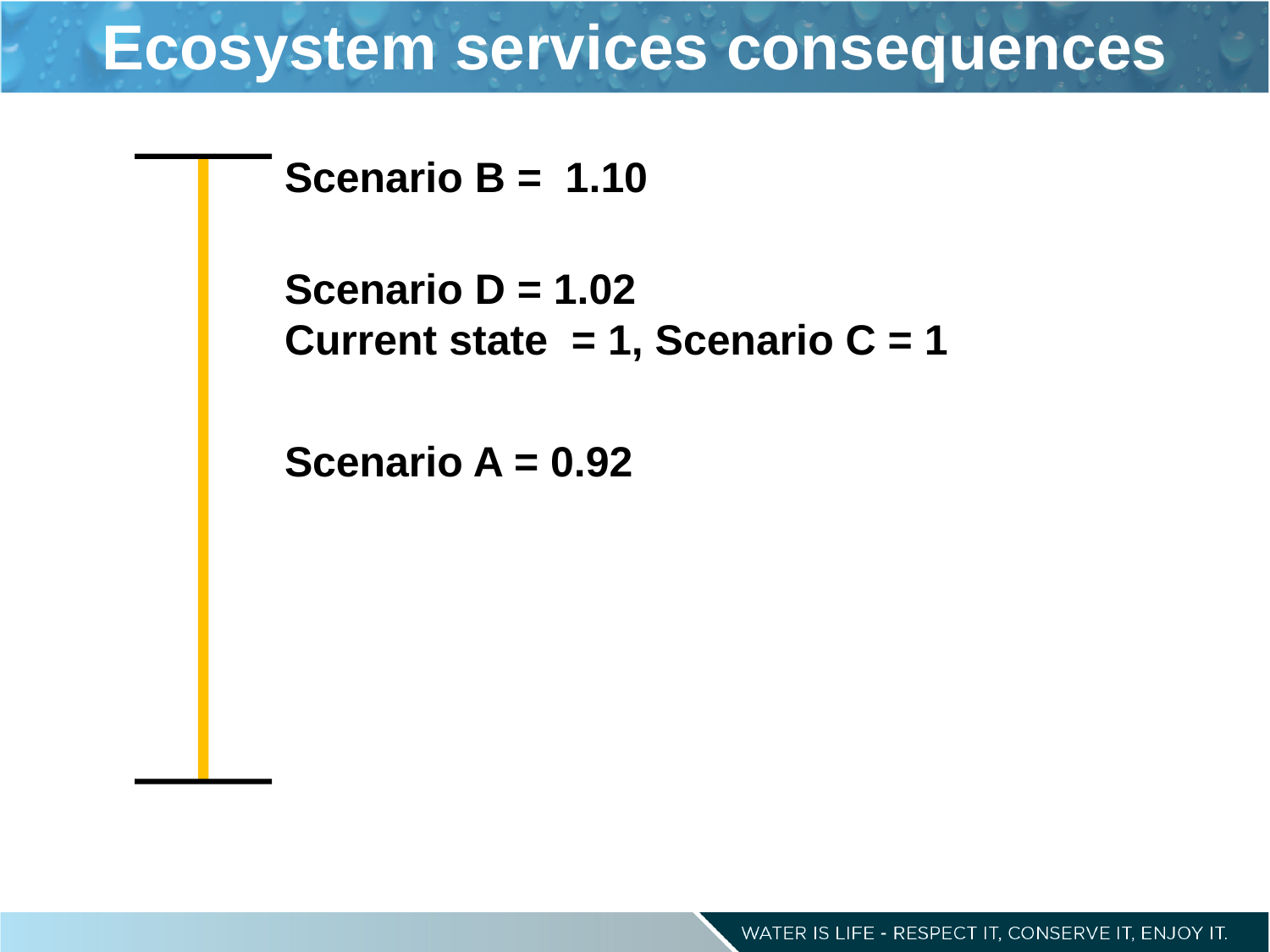

Ecosystem services consequences
Scenario B =  1.10

Scenario D = 1.02
Current state  = 1, Scenario C = 1

Scenario A = 0.92